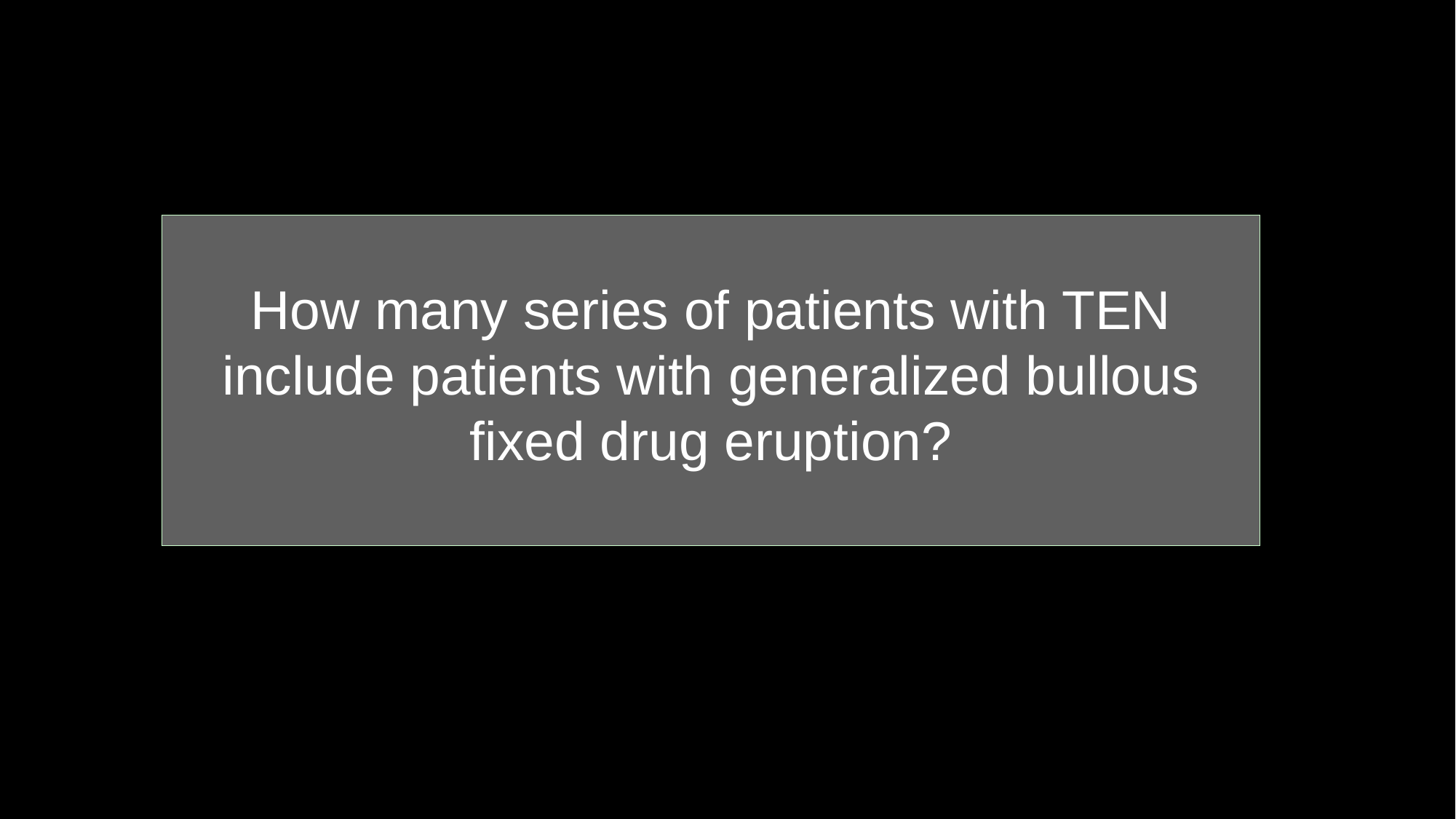

How many series of patients with TEN include patients with generalized bullous fixed drug eruption?